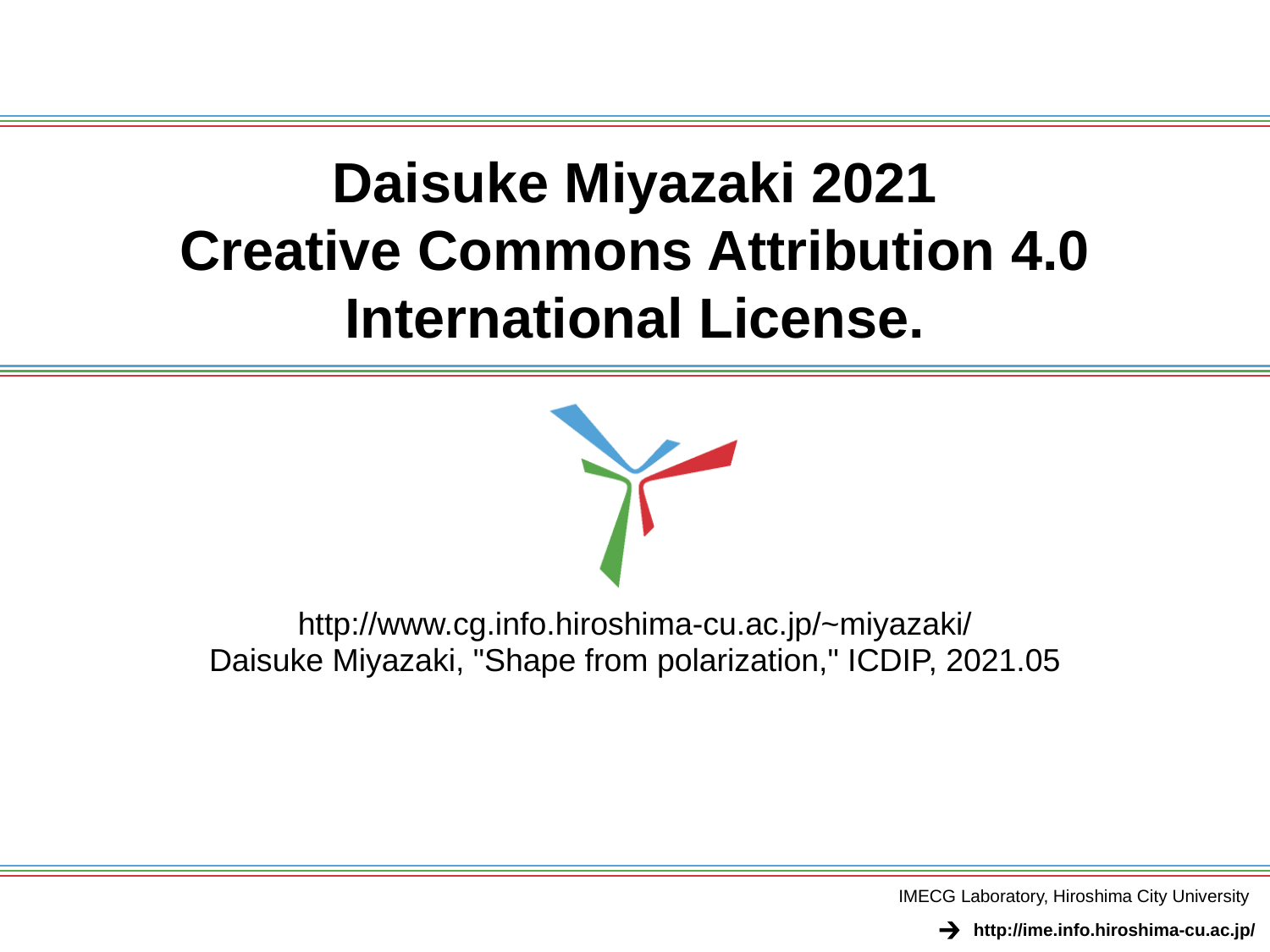

# Daisuke Miyazaki 2021 Creative Commons Attribution 4.0 International License.
http://www.cg.info.hiroshima-cu.ac.jp/~miyazaki/
Daisuke Miyazaki, "Shape from polarization," ICDIP, 2021.05